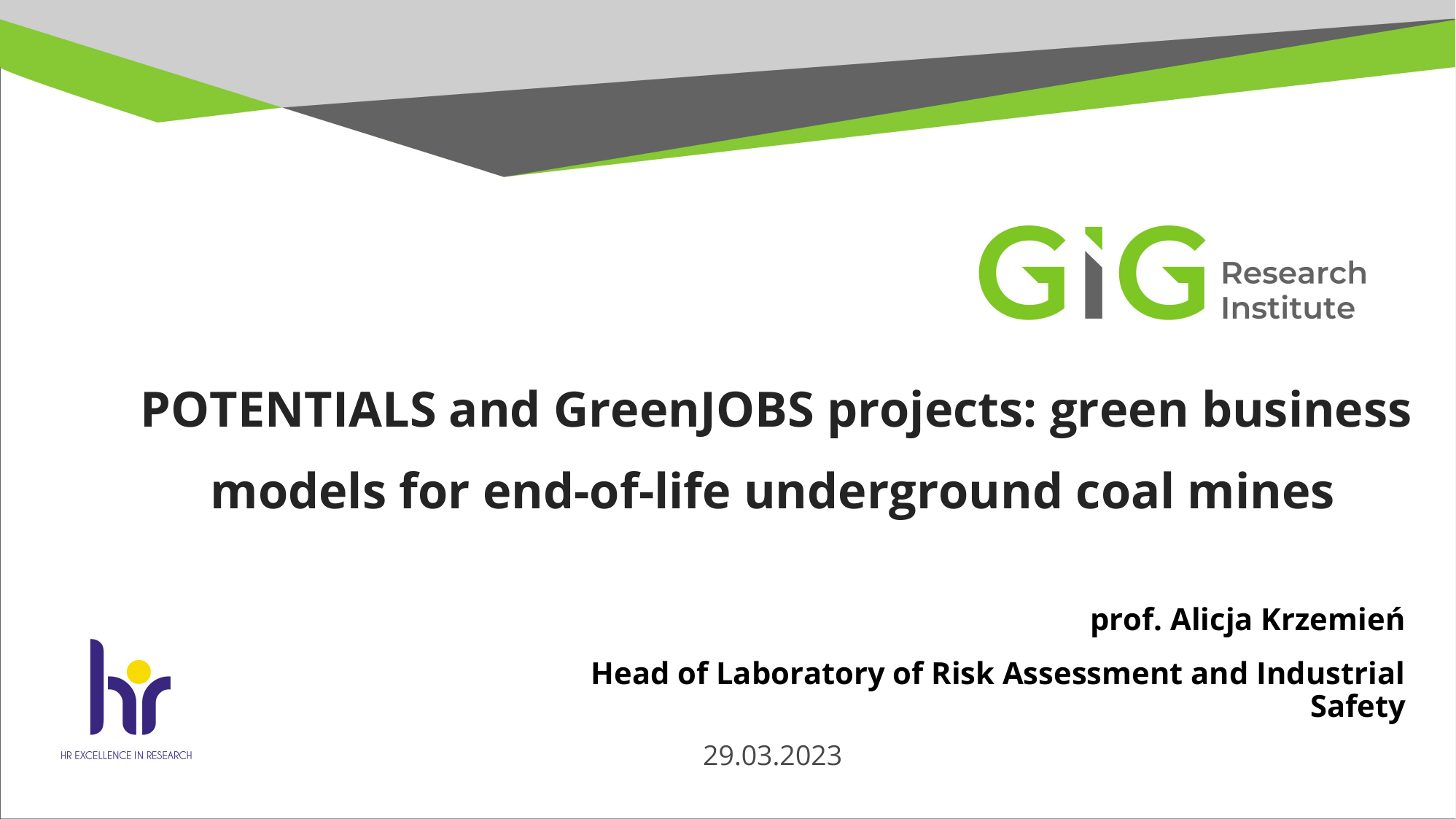

POTENTIALS and GreenJOBS projects: green business models for end-of-life underground coal mines

prof. Alicja Krzemień
Head of Laboratory of Risk Assessment and Industrial Safety

29.03.2023